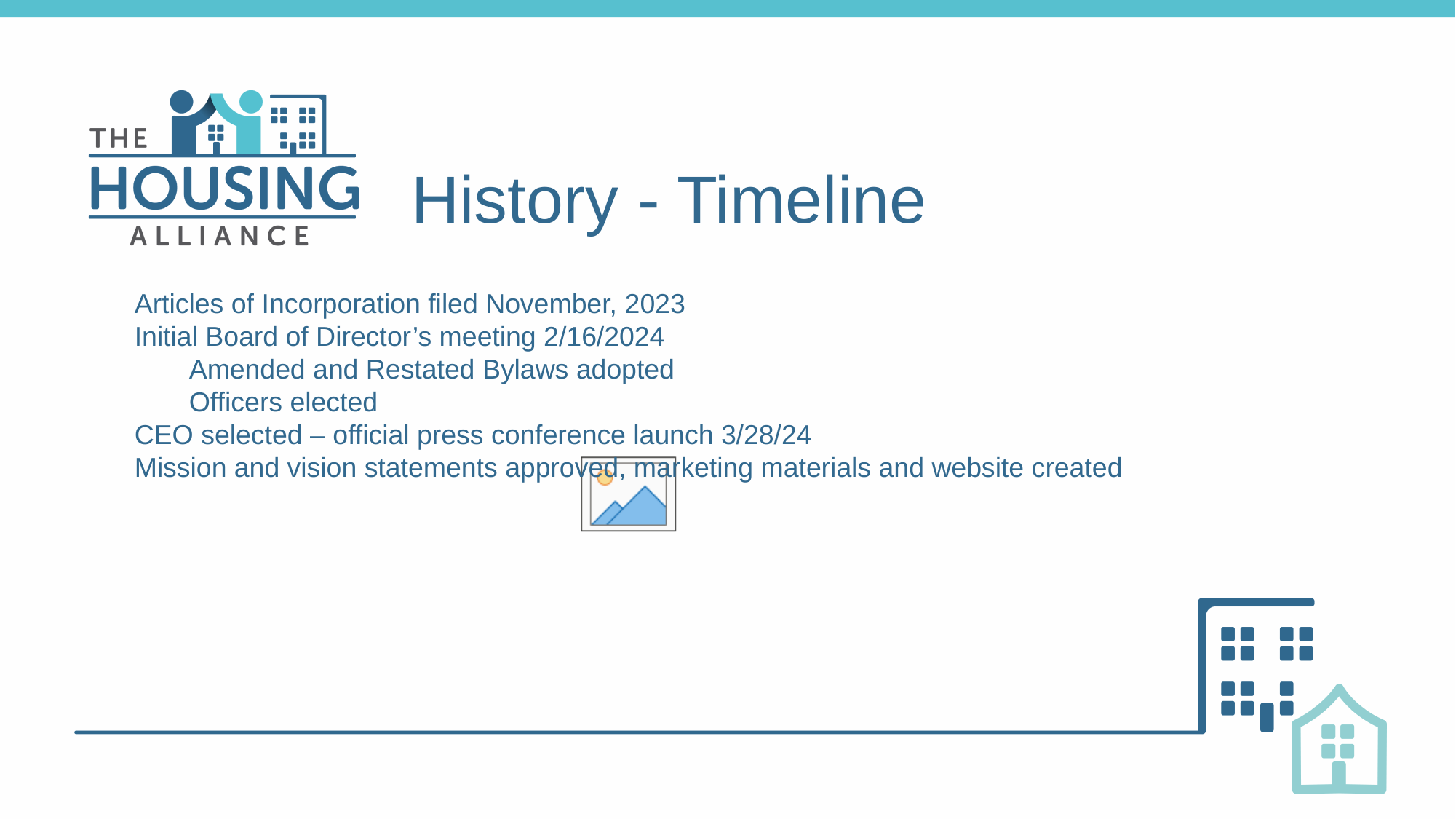

# History - Timeline
Articles of Incorporation filed November, 2023
Initial Board of Director’s meeting 2/16/2024
Amended and Restated Bylaws adopted
Officers elected
CEO selected – official press conference launch 3/28/24
Mission and vision statements approved, marketing materials and website created